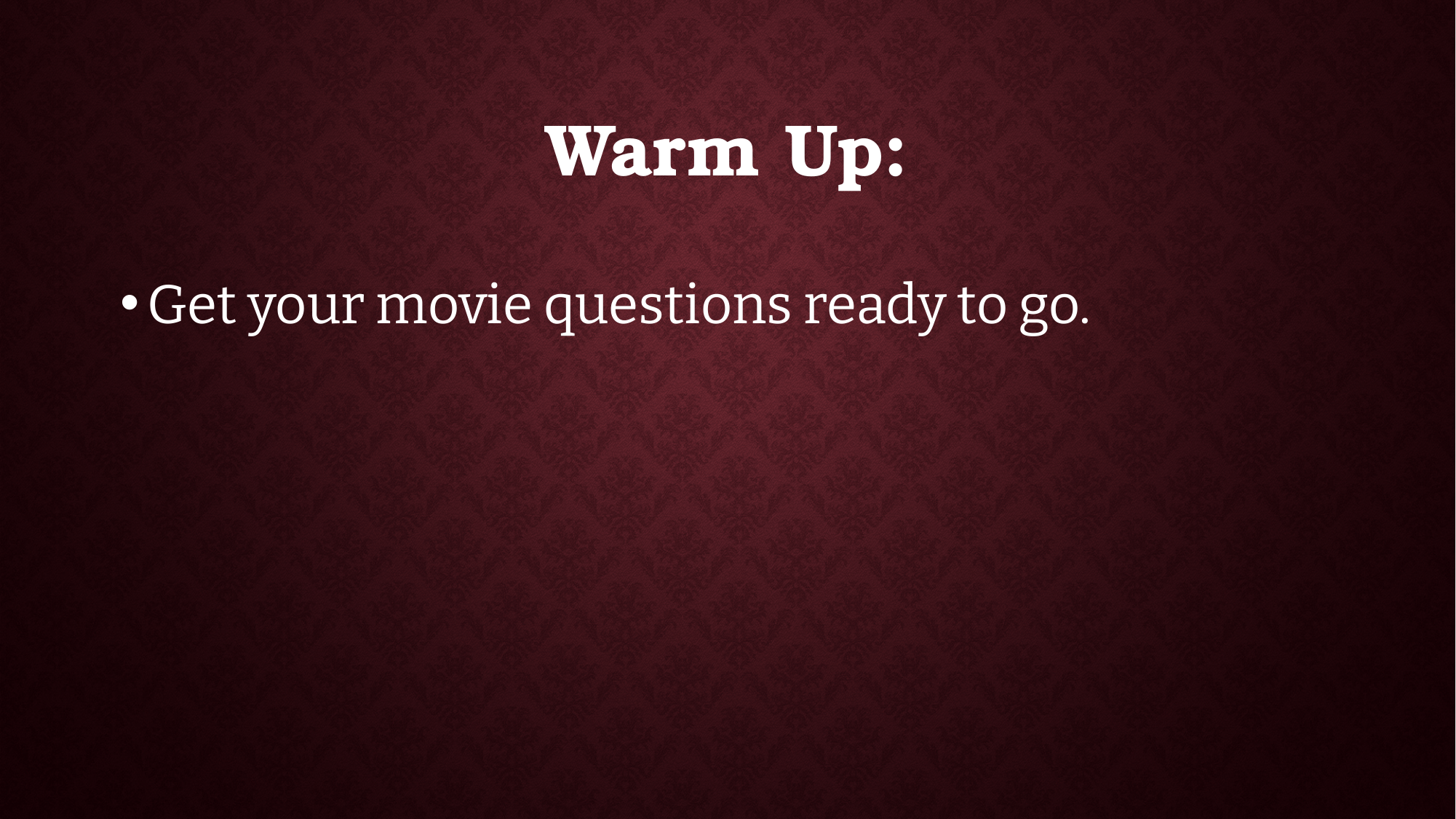

# Warm Up:
Get your movie questions ready to go.